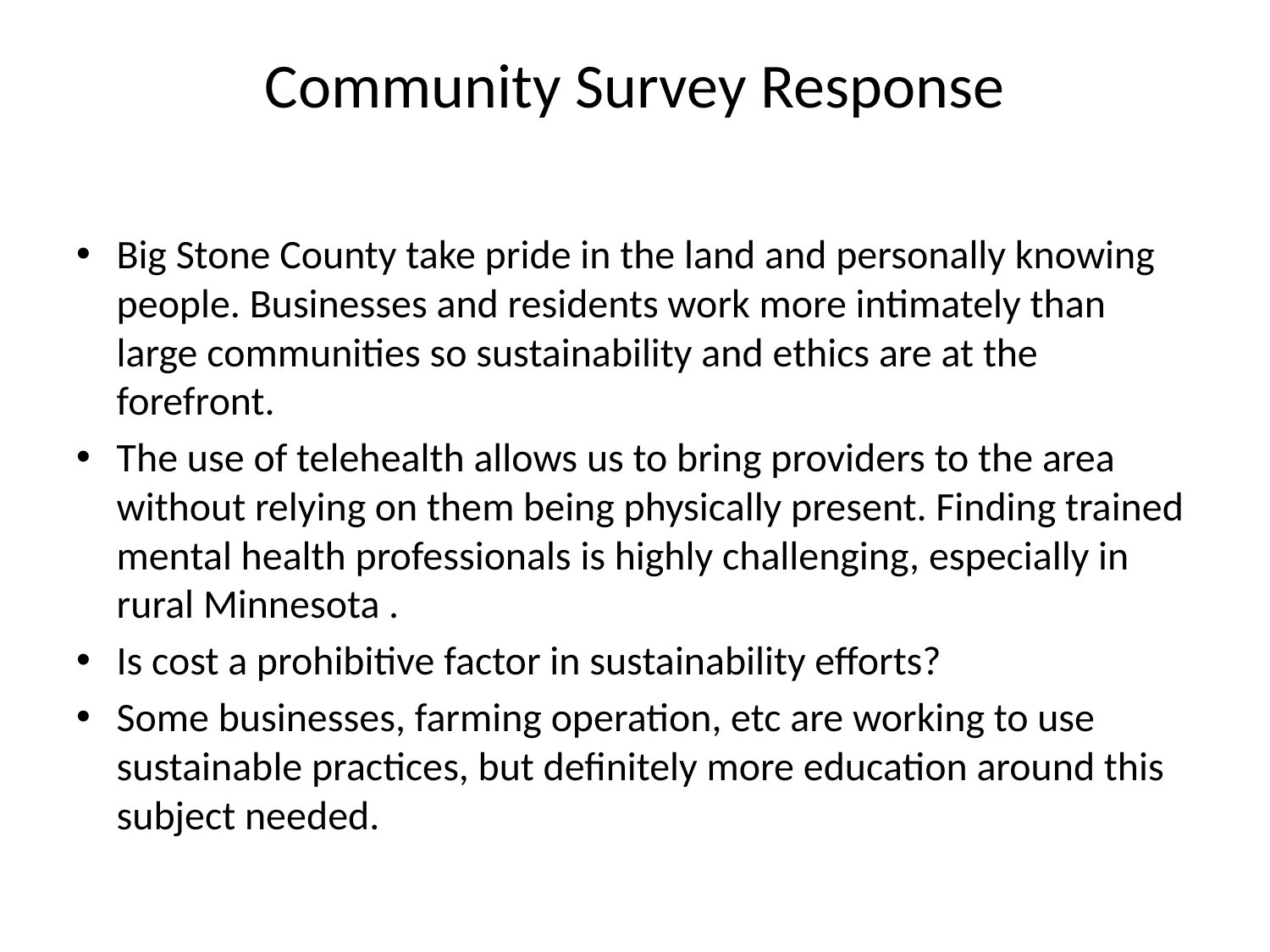

# Community Survey Response
Big Stone County take pride in the land and personally knowing people. Businesses and residents work more intimately than large communities so sustainability and ethics are at the forefront.
The use of telehealth allows us to bring providers to the area without relying on them being physically present. Finding trained mental health professionals is highly challenging, especially in rural Minnesota .
Is cost a prohibitive factor in sustainability efforts?
Some businesses, farming operation, etc are working to use sustainable practices, but definitely more education around this subject needed.